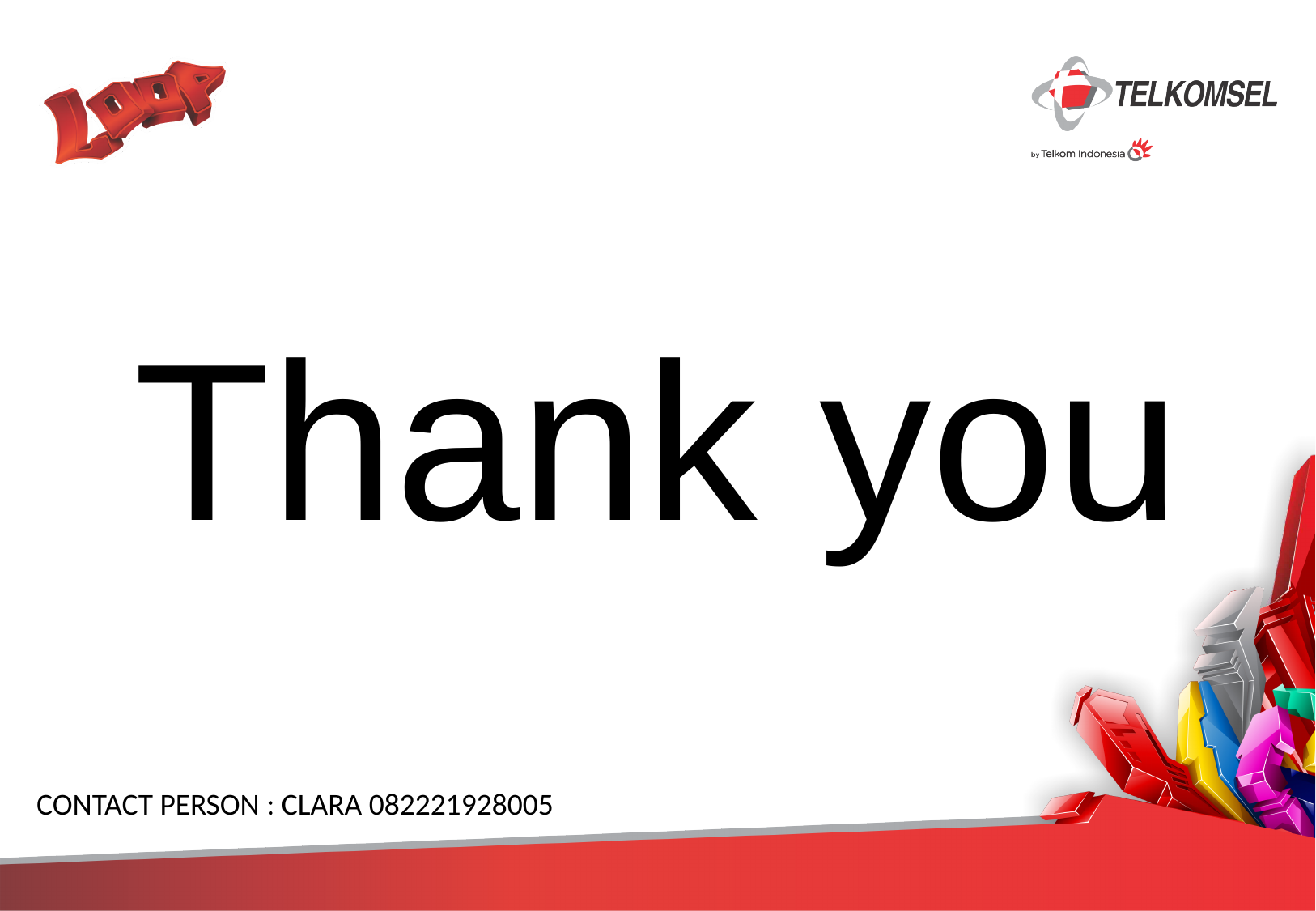

Thank you
CONTACT PERSON : CLARA 082221928005